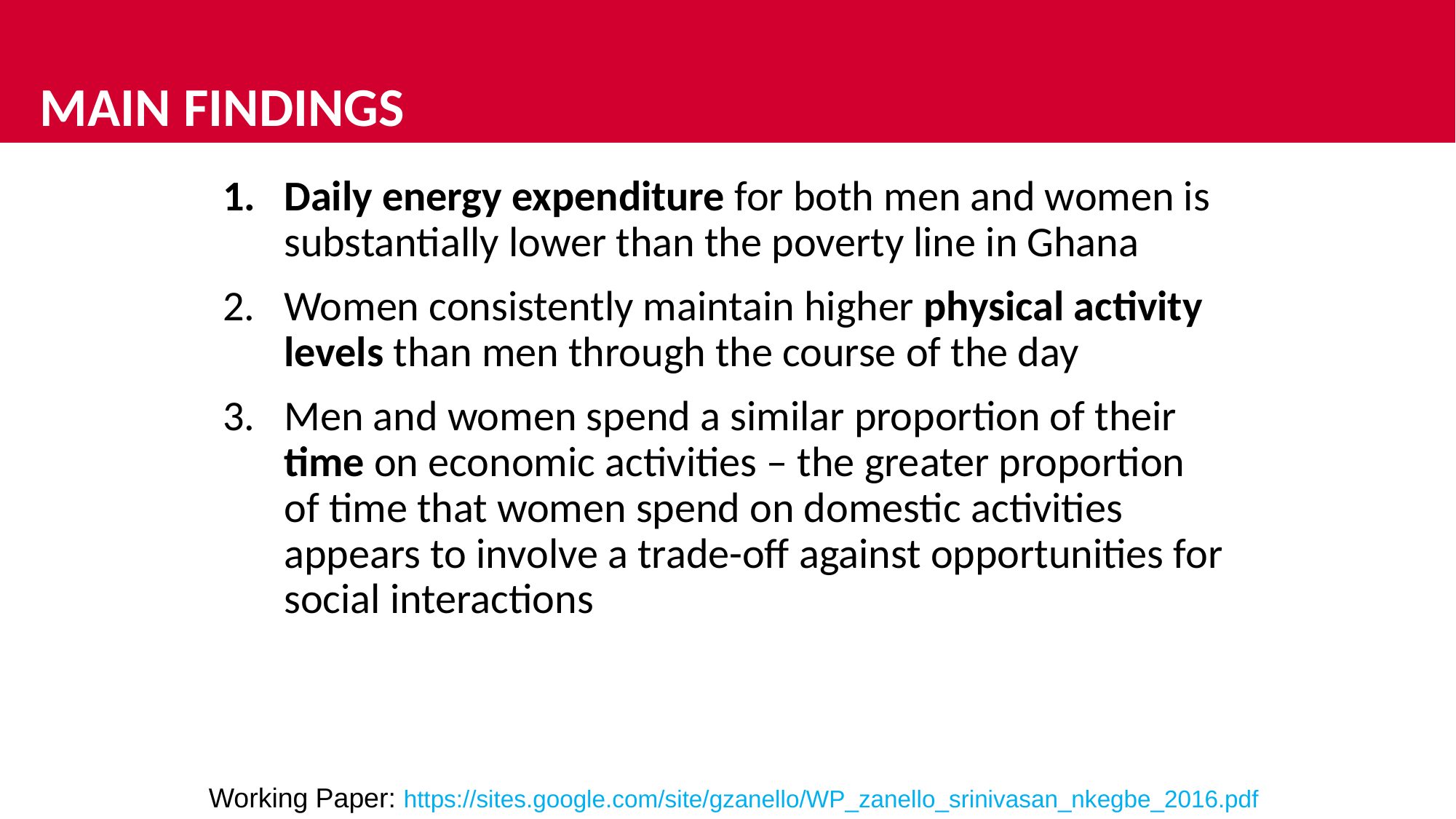

# Main findings

Daily energy expenditure for both men and women is substantially lower than the poverty line in Ghana
Women consistently maintain higher physical activity levels than men through the course of the day
Men and women spend a similar proportion of their time on economic activities – the greater proportion of time that women spend on domestic activities appears to involve a trade-off against opportunities for social interactions
Working Paper: https://sites.google.com/site/gzanello/WP_zanello_srinivasan_nkegbe_2016.pdf